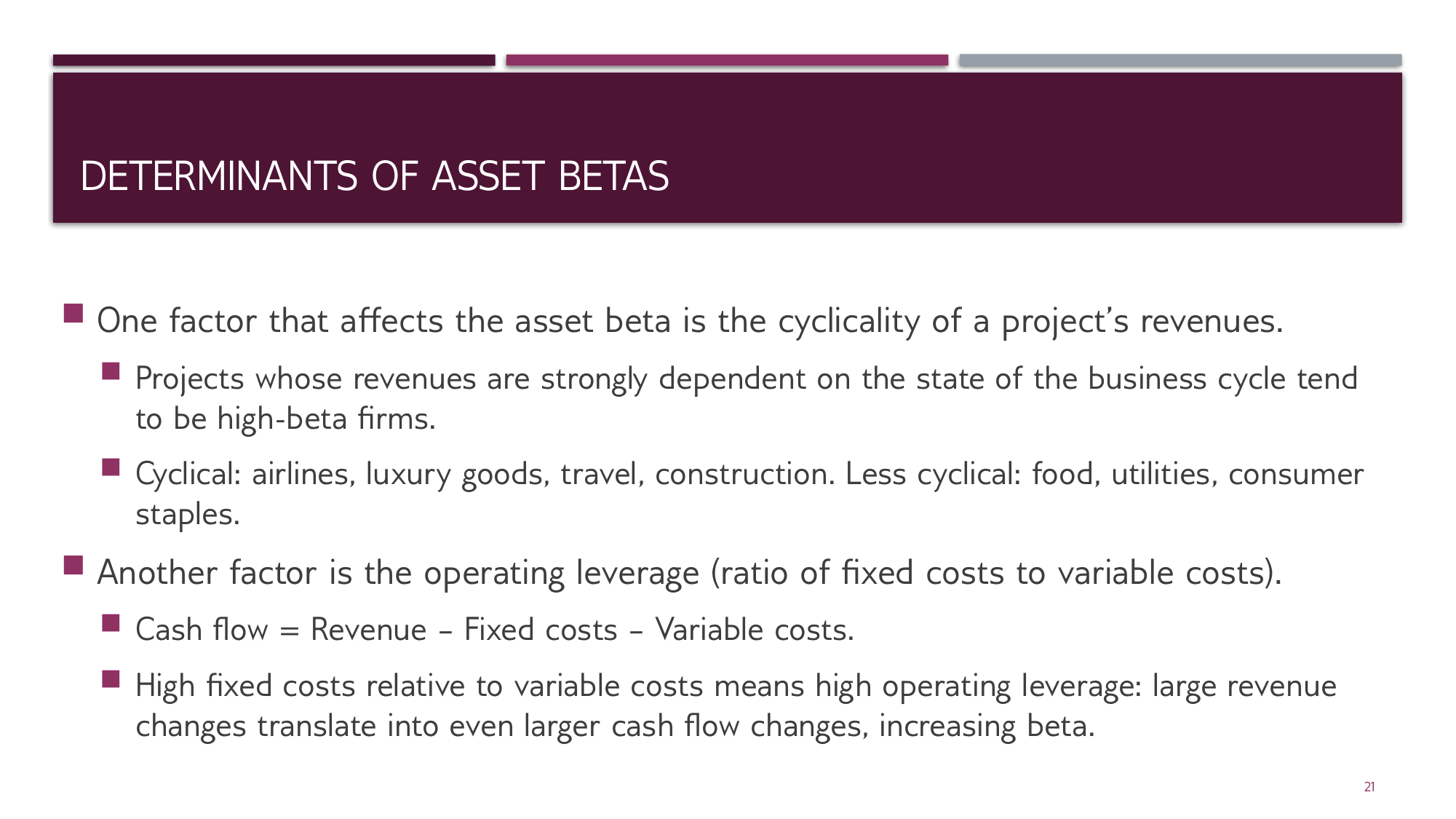

# determinants of asset betas
One factor that affects the asset beta is the cyclicality of a project’s revenues.
Projects whose revenues are strongly dependent on the state of the business cycle tend to be high-beta firms.
Cyclical: airlines, luxury goods, travel, construction. Less cyclical: food, utilities, consumer staples.
Another factor is the operating leverage (ratio of fixed costs to variable costs).
Cash flow = Revenue – Fixed costs – Variable costs.
High fixed costs relative to variable costs means high operating leverage: large revenue changes translate into even larger cash flow changes, increasing beta.
21